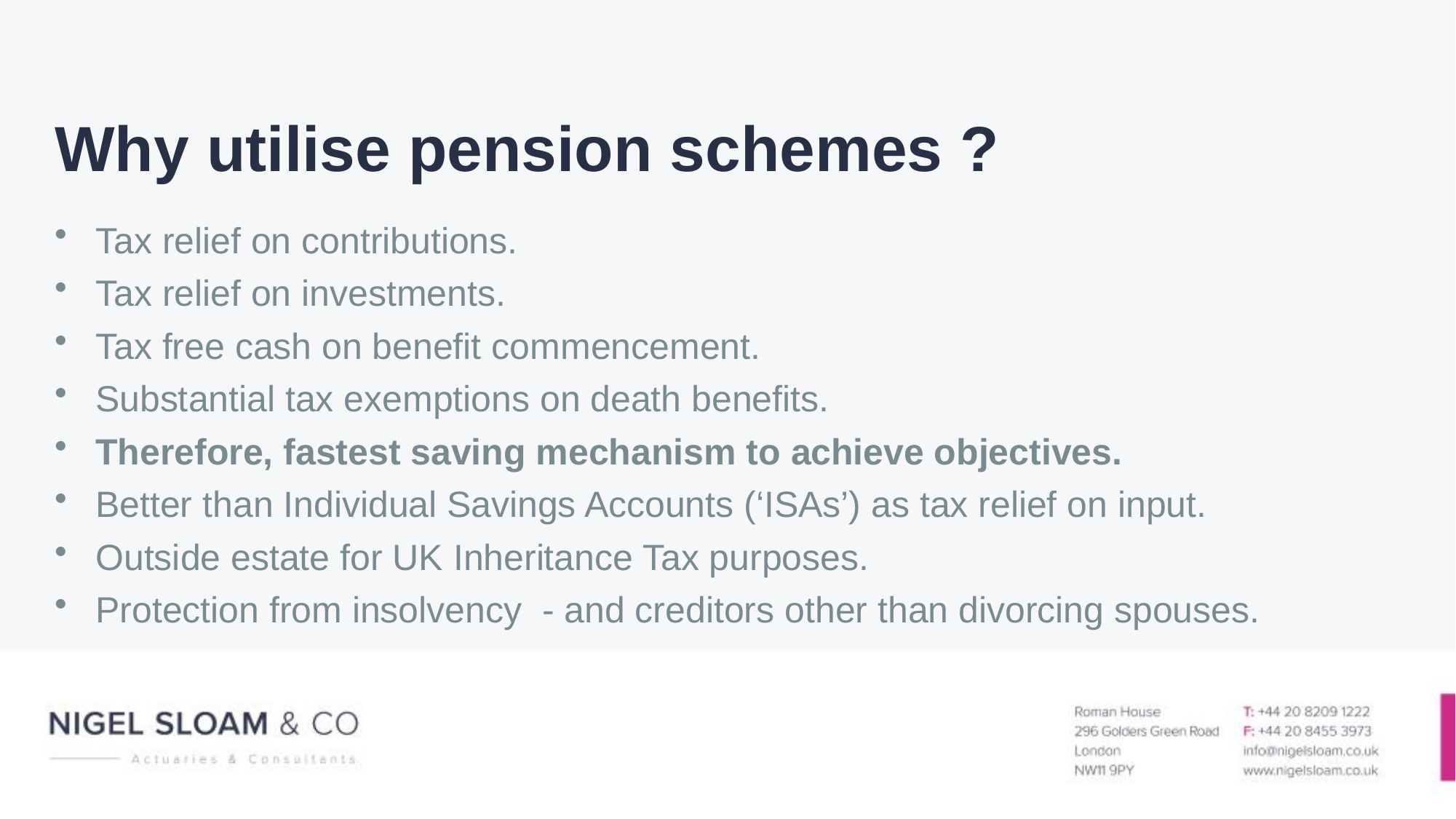

# Why utilise pension schemes ?
Tax relief on contributions.
Tax relief on investments.
Tax free cash on benefit commencement.
Substantial tax exemptions on death benefits.
Therefore, fastest saving mechanism to achieve objectives.
Better than Individual Savings Accounts (‘ISAs’) as tax relief on input.
Outside estate for UK Inheritance Tax purposes.
Protection from insolvency  - and creditors other than divorcing spouses.